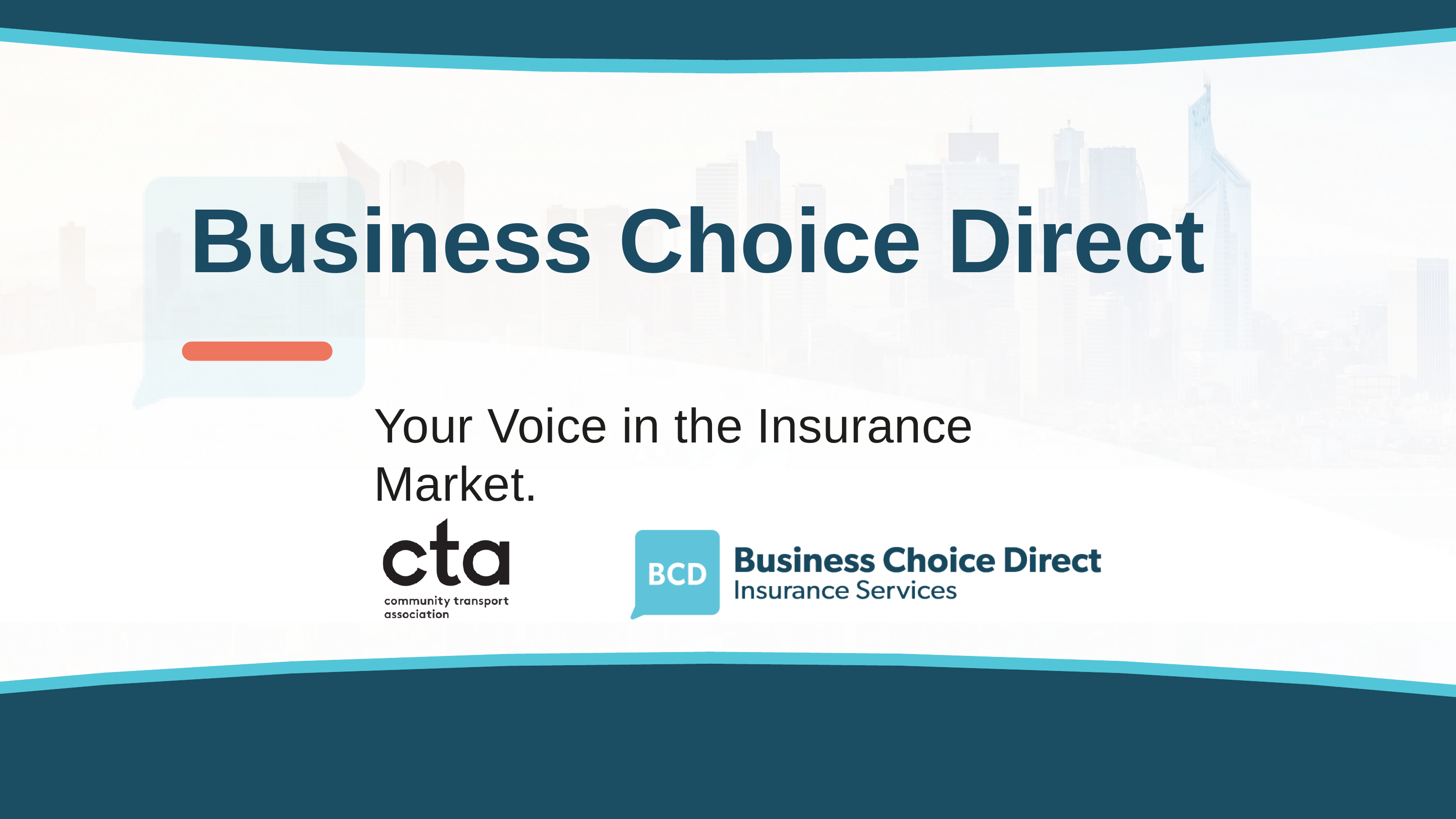

Business Choice Direct

Your Voice in the Insurance Market.

‹#› | Impound Quote & Buy